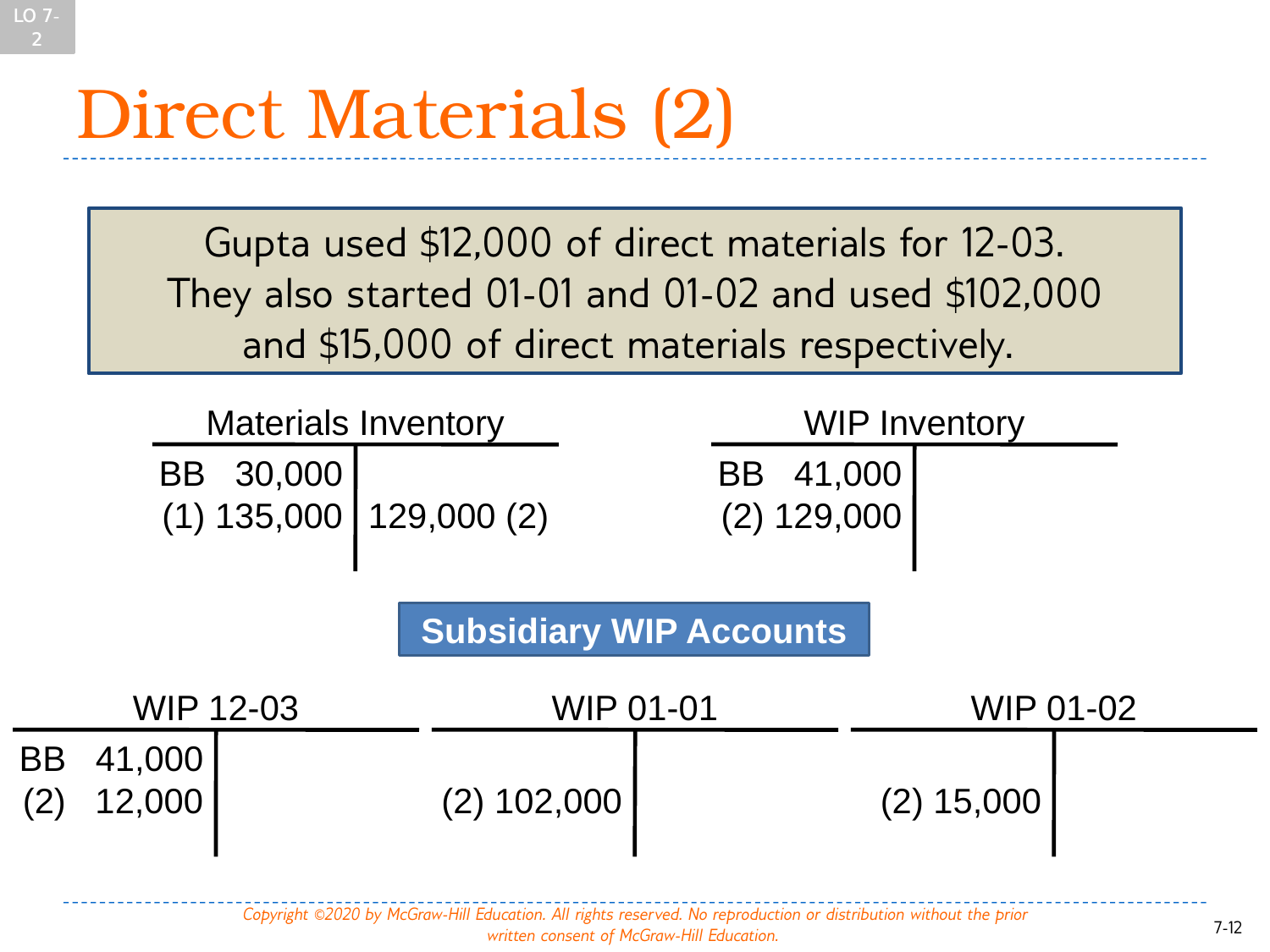

LO 7-2
# Direct Materials (2)
Gupta used $12,000 of direct materials for 12-03.
They also started 01-01 and 01-02 and used $102,000
and $15,000 of direct materials respectively.
Materials Inventory
BB   30,000
(1) 135,000

129,000 (2)
WIP Inventory
BB   41,000
(2) 129,000
Subsidiary WIP Accounts
WIP 12-03
BB   41,000
(2)   12,000
WIP 01-01

(2) 102,000

WIP 01-02

(2) 15,000